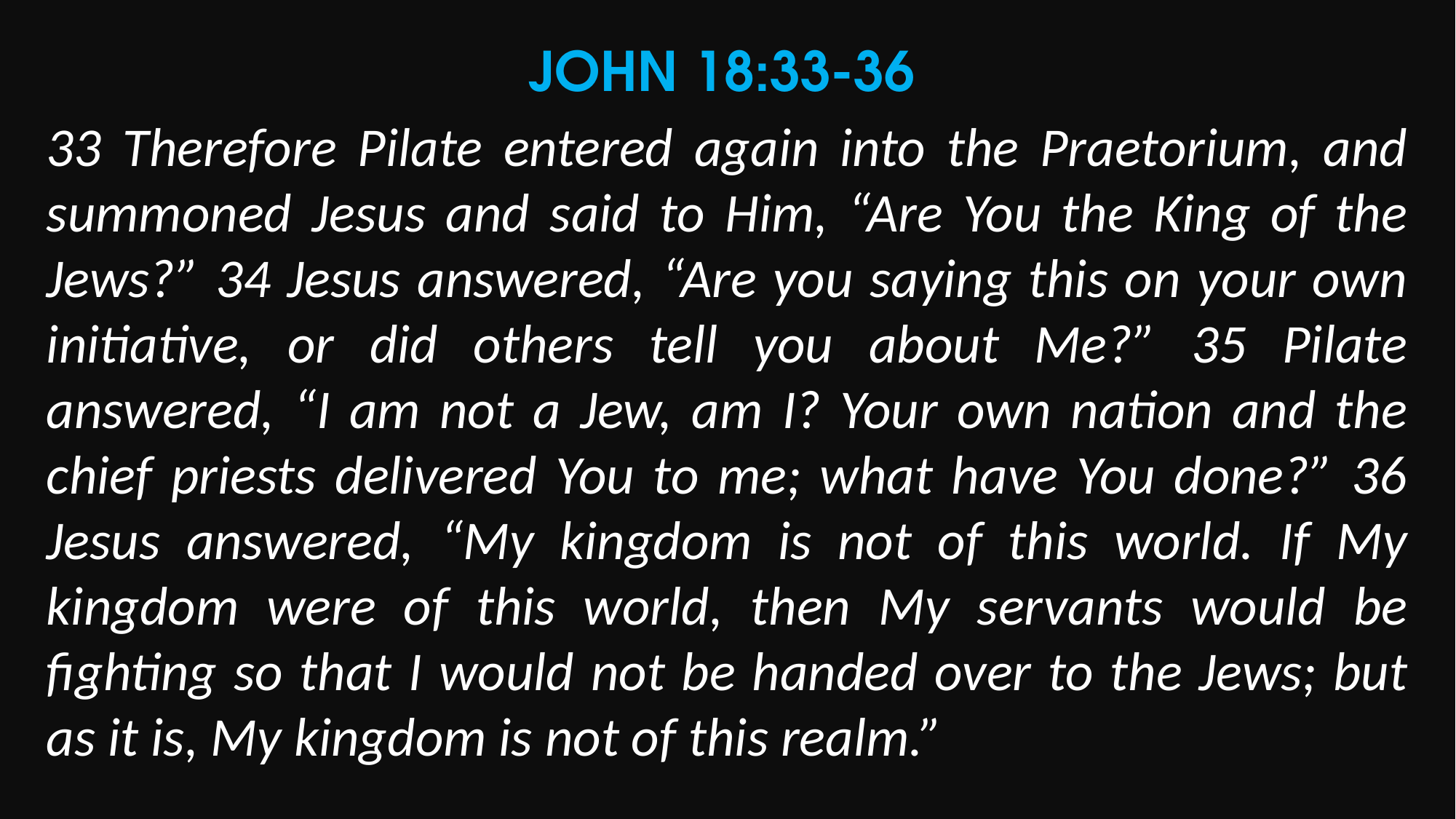

John 18:33-36
33 Therefore Pilate entered again into the Praetorium, and summoned Jesus and said to Him, “Are You the King of the Jews?” 34 Jesus answered, “Are you saying this on your own initiative, or did others tell you about Me?” 35 Pilate answered, “I am not a Jew, am I? Your own nation and the chief priests delivered You to me; what have You done?” 36 Jesus answered, “My kingdom is not of this world. If My kingdom were of this world, then My servants would be fighting so that I would not be handed over to the Jews; but as it is, My kingdom is not of this realm.”